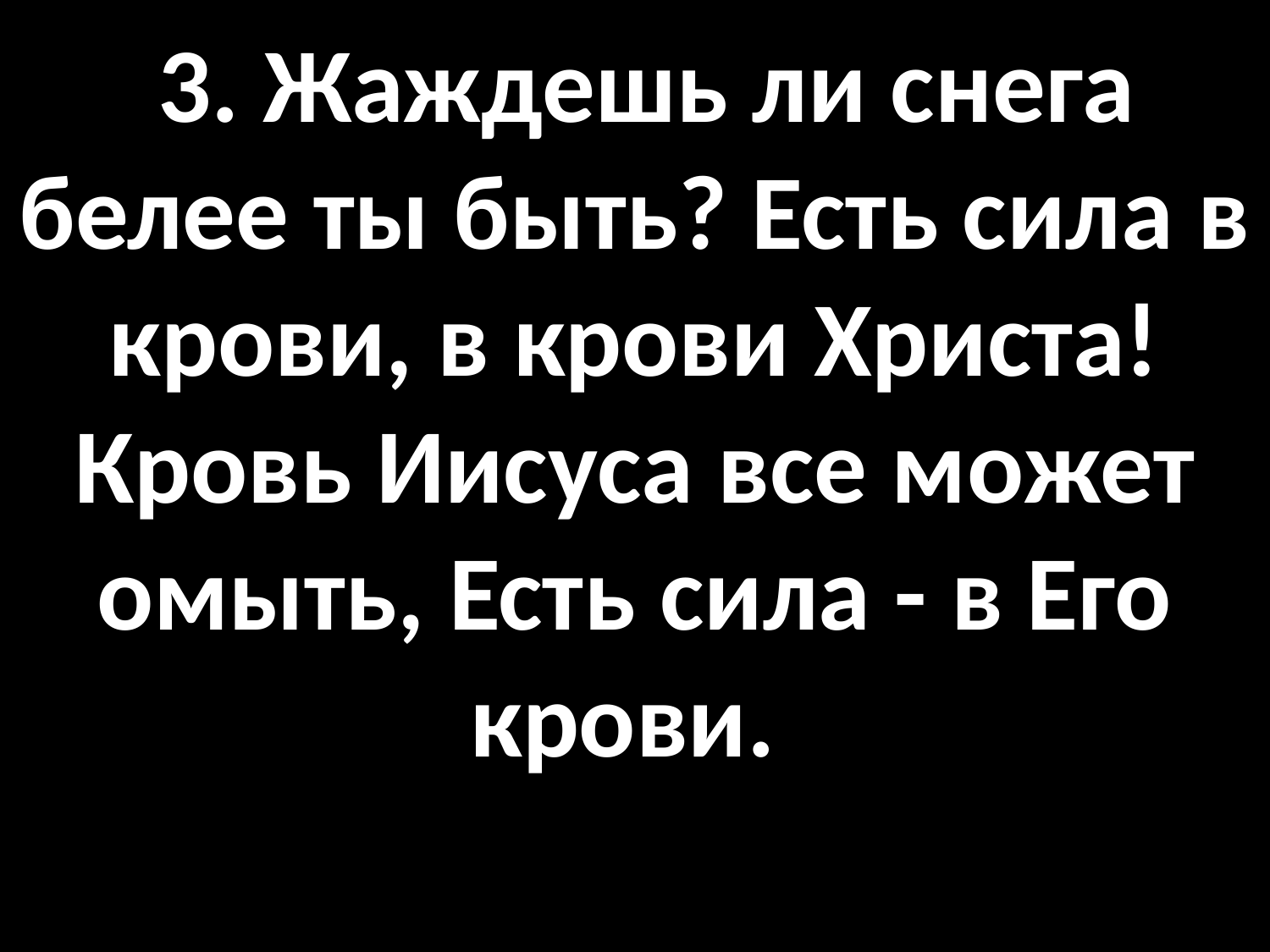

# 3. Жаждешь ли снега белее ты быть? Есть сила в крови, в крови Христа! Кровь Иисуса все может омыть, Есть сила - в Его крови.